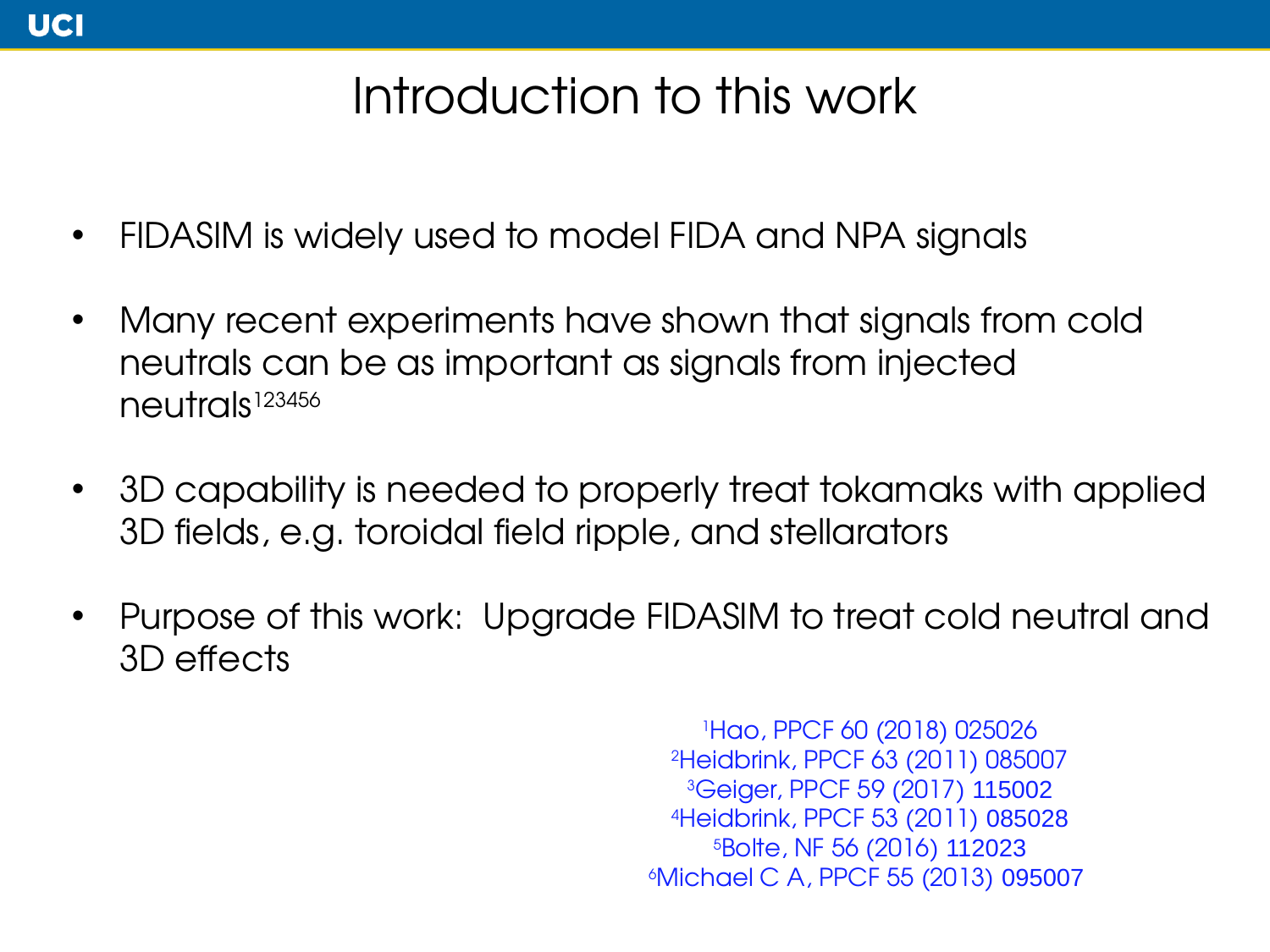

# Introduction to this work
FIDASIM is widely used to model FIDA and NPA signals
Many recent experiments have shown that signals from cold neutrals can be as important as signals from injected neutrals123456
3D capability is needed to properly treat tokamaks with applied 3D fields, e.g. toroidal field ripple, and stellarators
Purpose of this work:  Upgrade FIDASIM to treat cold neutral and 3D effects
1Hao, PPCF 60 (2018) 025026
2Heidbrink, PPCF 63 (2011) 085007
3Geiger, PPCF 59 (2017) 115002
4Heidbrink, PPCF 53 (2011) 085028
5Bolte, NF 56 (2016) 112023
6Michael C A, PPCF 55 (2013) 095007